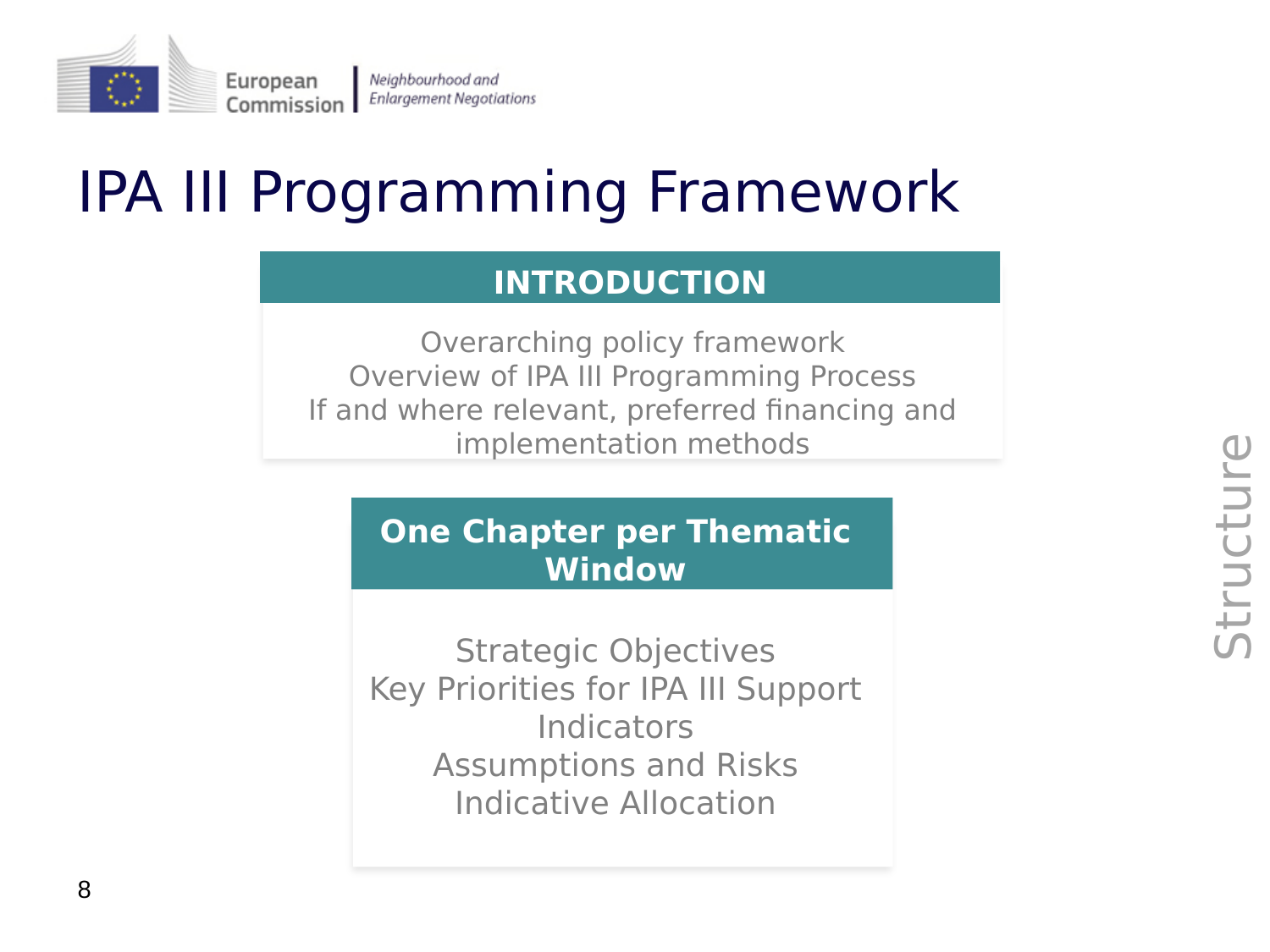

# IPA III Programming Framework

INTRODUCTION

Overarching policy framework
Overview of IPA III Programming Process
If and where relevant, preferred financing and implementation methods

One Chapter per Thematic Window
Structure

Strategic Objectives
Key Priorities for IPA III Support
Indicators
Assumptions and Risks
Indicative Allocation
8